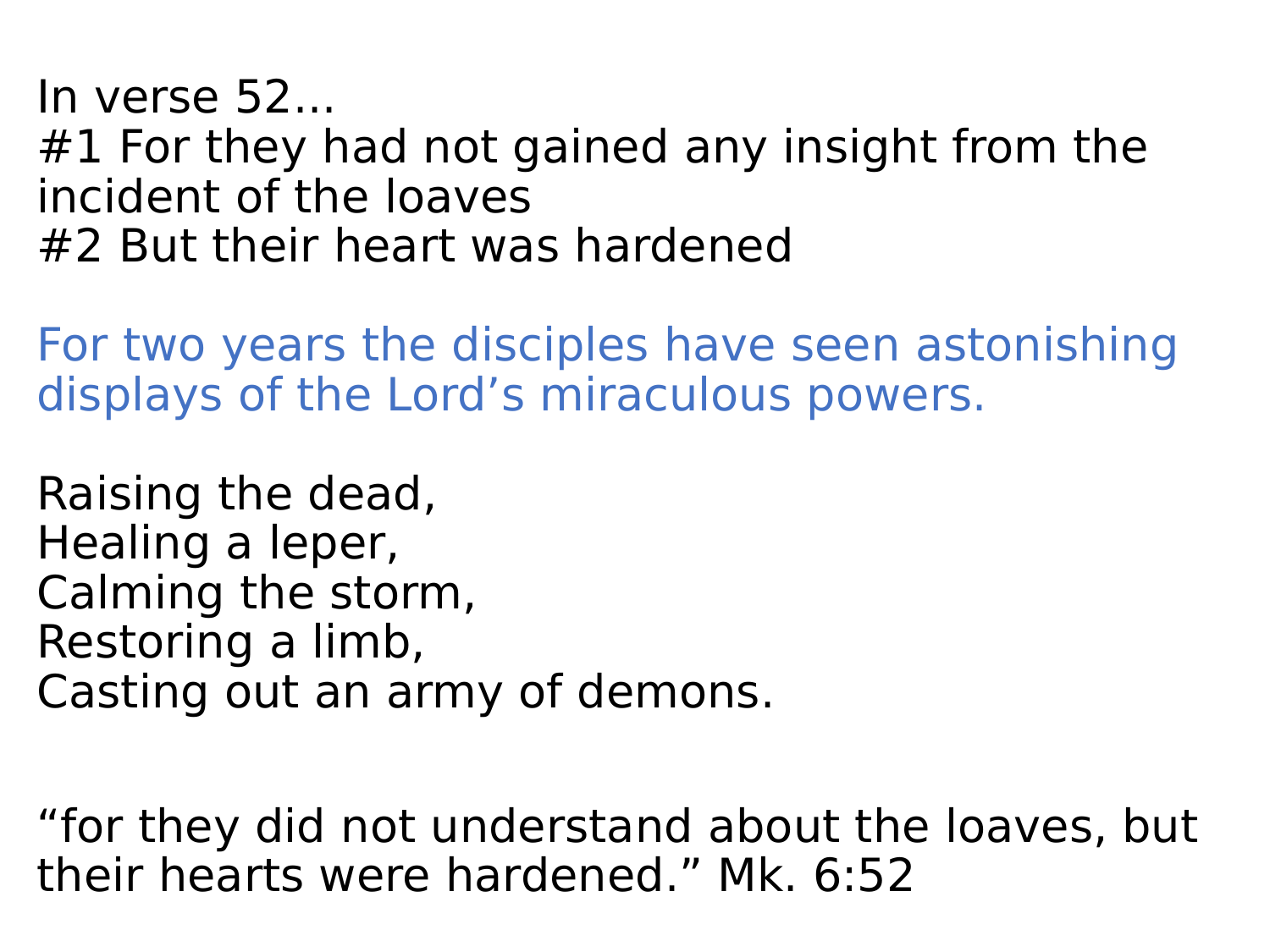

In verse 52...
#1 For they had not gained any insight from the incident of the loaves
#2 But their heart was hardened

For two years the disciples have seen astonishing displays of the Lord’s miraculous powers.

Raising the dead,
Healing a leper,
Calming the storm,
Restoring a limb,
Casting out an army of demons.

“for they did not understand about the loaves, but their hearts were hardened.” Mk. 6:52